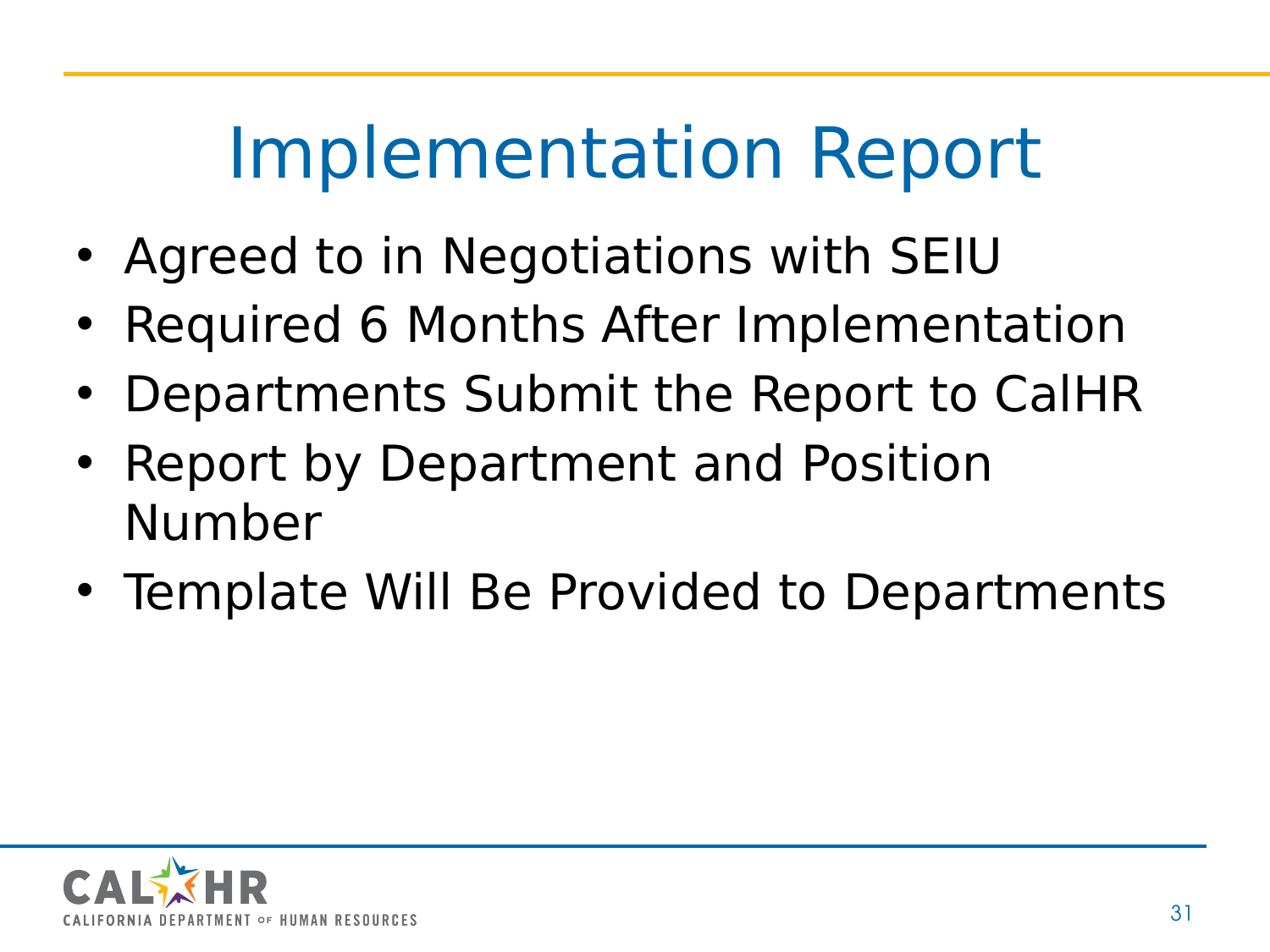

# Implementation Report
Agreed to in Negotiations with SEIU
Required 6 Months After Implementation
Departments Submit the Report to CalHR
Report by Department and Position Number
Template Will Be Provided to Departments

31